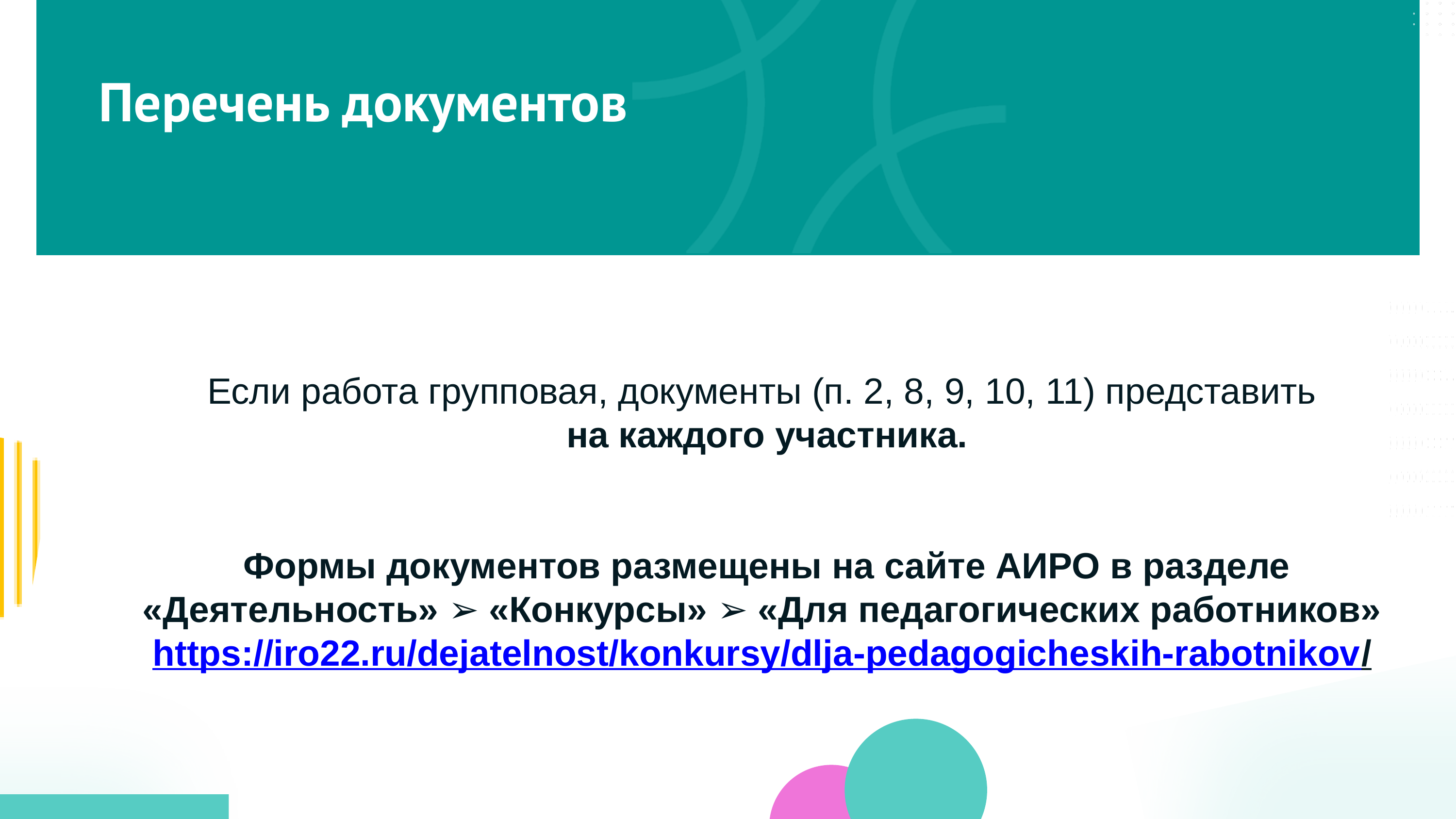

Перечень документов

Если работа групповая, документы (п. 2, 8, 9, 10, 11) представить
на каждого участника.

Формы документов размещены на сайте АИРО в разделе «Деятельность» ➢ «Конкурсы» ➢ «Для педагогических работников»
https://iro22.ru/dejatelnost/konkursy/dlja-pedagogicheskih-rabotnikov/